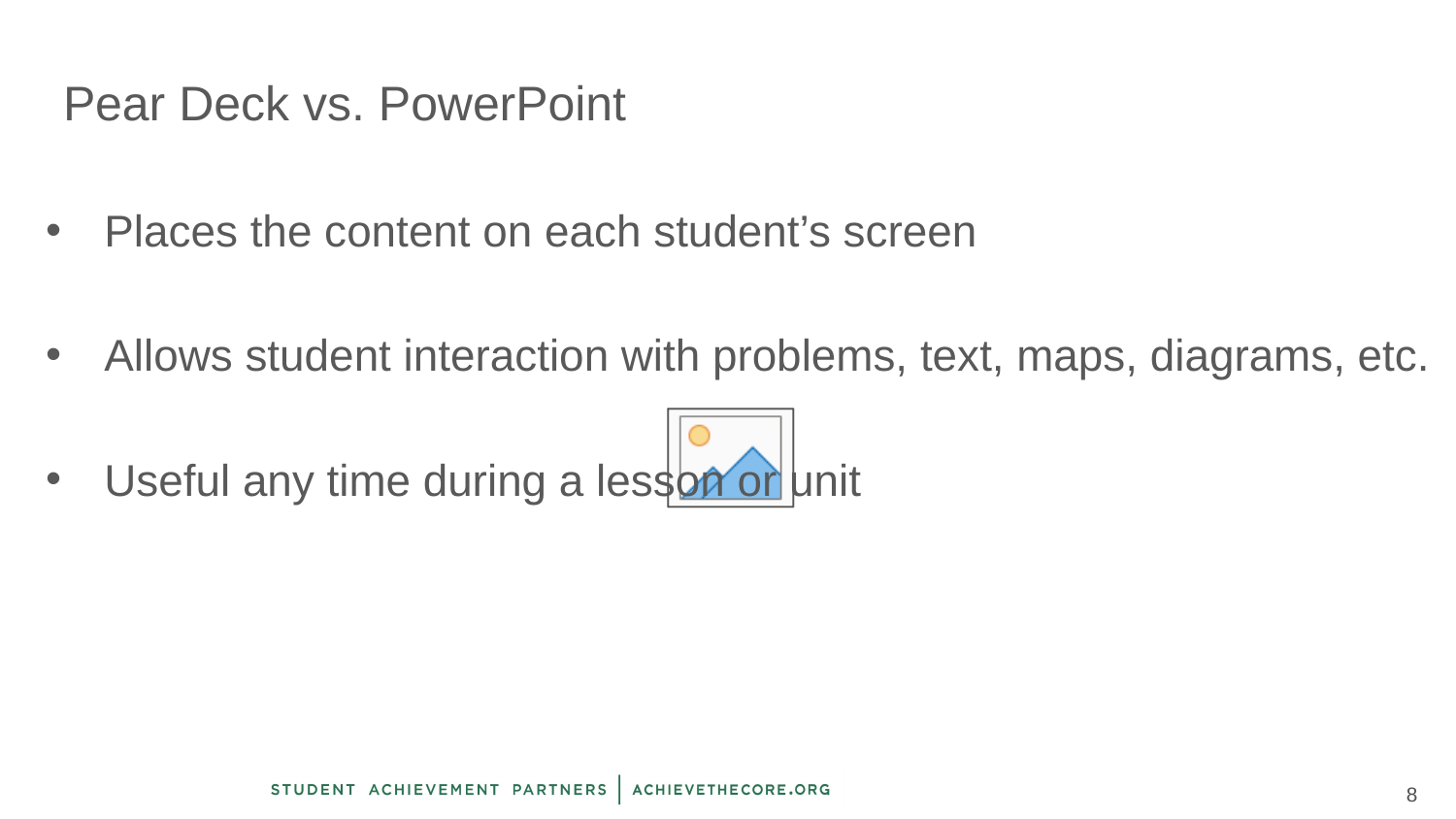

# Pear Deck vs. PowerPoint
Places the content on each student’s screen

Allows student interaction with problems, text, maps, diagrams, etc.

Useful any time during a lesson or unit